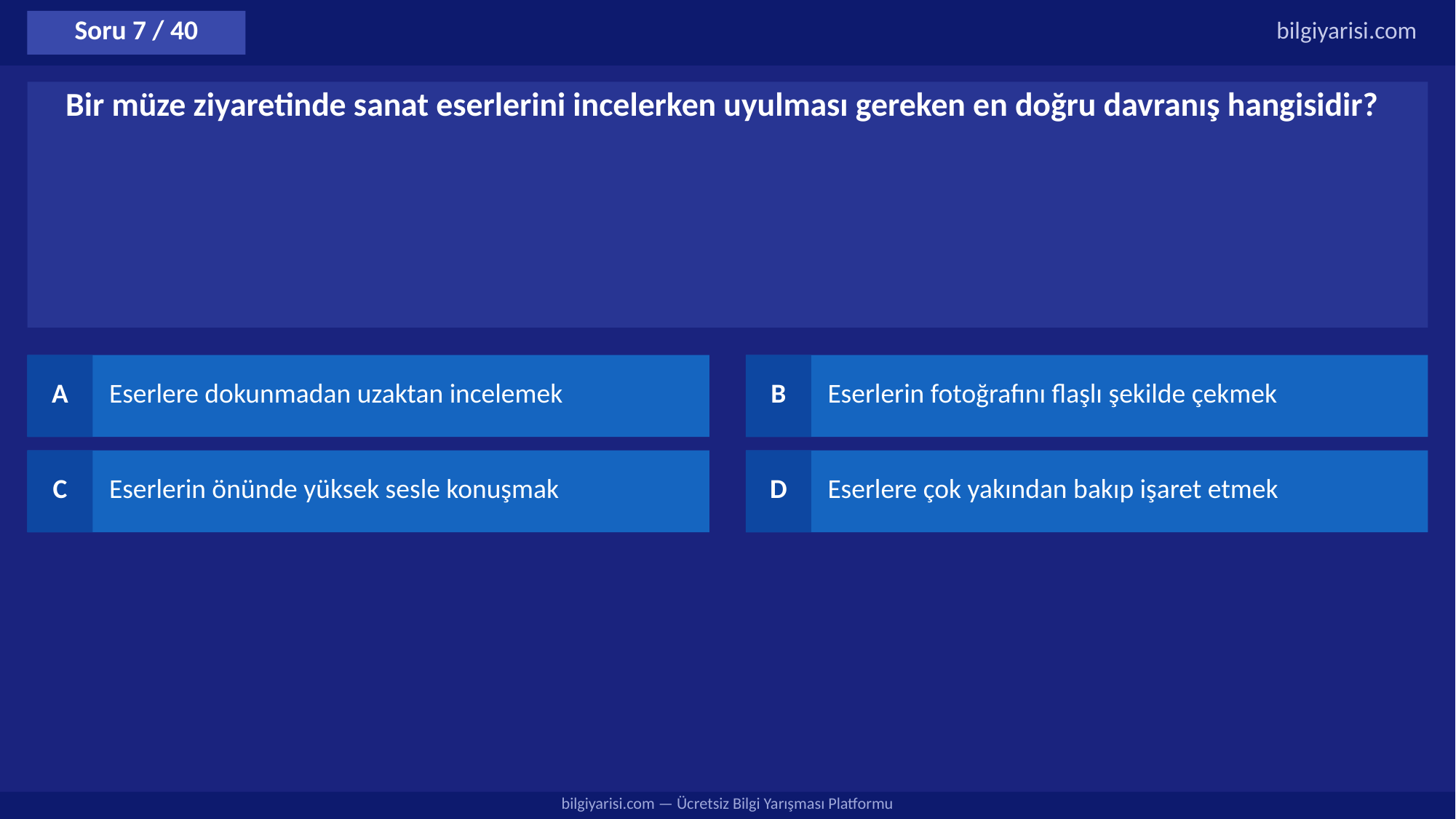

Soru 7 / 40
bilgiyarisi.com

Bir müze ziyaretinde sanat eserlerini incelerken uyulması gereken en doğru davranış hangisidir?

A
Eserlere dokunmadan uzaktan incelemek

B
Eserlerin fotoğrafını flaşlı şekilde çekmek

C
Eserlerin önünde yüksek sesle konuşmak

D
Eserlere çok yakından bakıp işaret etmek
bilgiyarisi.com — Ücretsiz Bilgi Yarışması Platformu